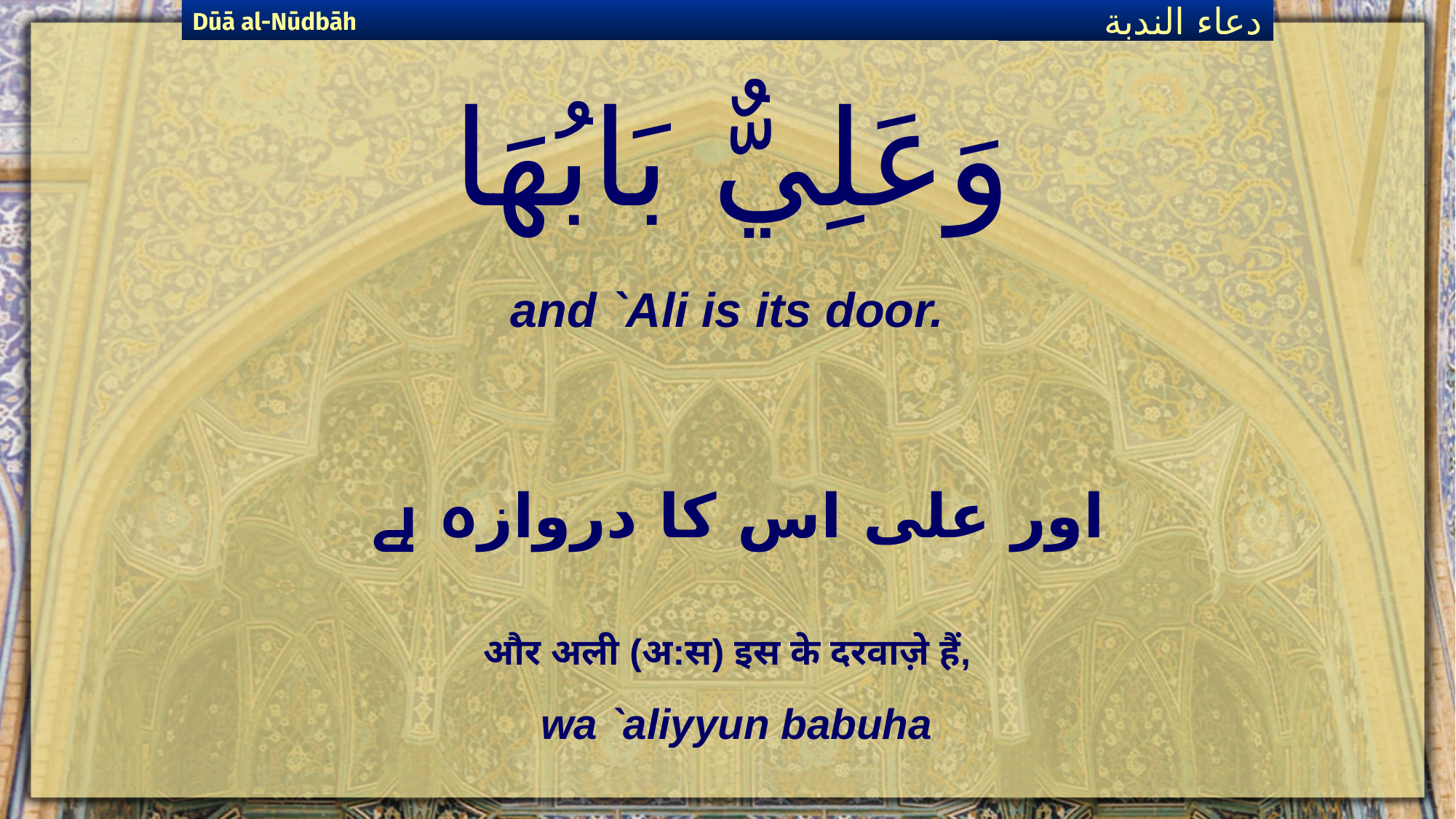

Dūā al-Nūdbāh
دعاء الندبة
# وَعَلِيٌّ بَابُهَا
and `Ali is its door.
اور علی اس کا دروازہ ہے
और अली (अ:स) इस के दरवाज़े हैं,
wa `aliyyun babuha